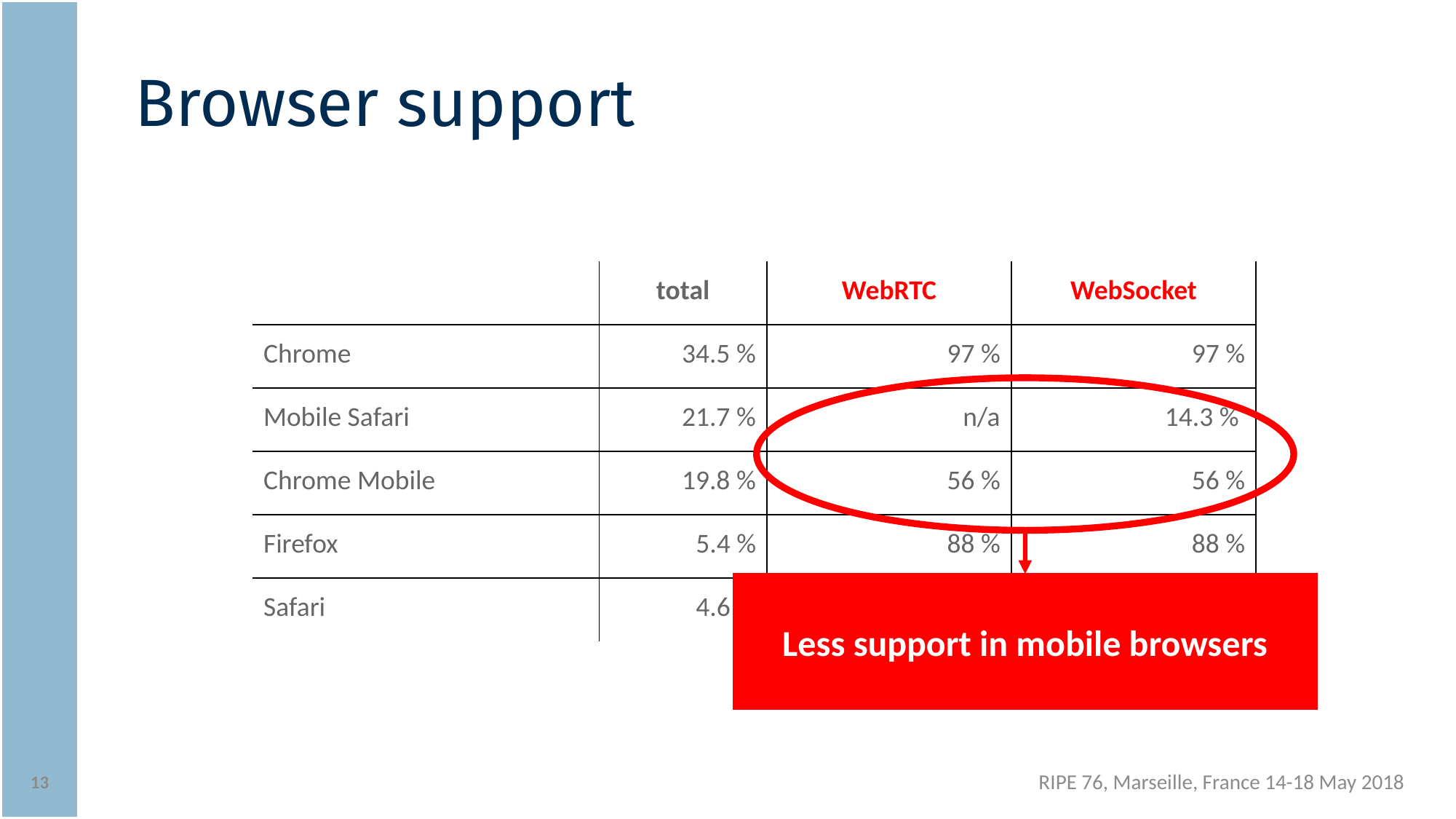

# Browser support
|  | total | WebRTC | WebSocket |
| --- | --- | --- | --- |
| Chrome | 34.5 % | 97 % | 97 % |
| Mobile Safari | 21.7 % | n/a | 14.3 % |
| Chrome Mobile | 19.8 % | 56 % | 56 % |
| Firefox | 5.4 % | 88 % | 88 % |
| Safari | 4.6 % | n/a | 95 % |

Less support in mobile browsers
13
RIPE 76, Marseille, France 14-18 May 2018